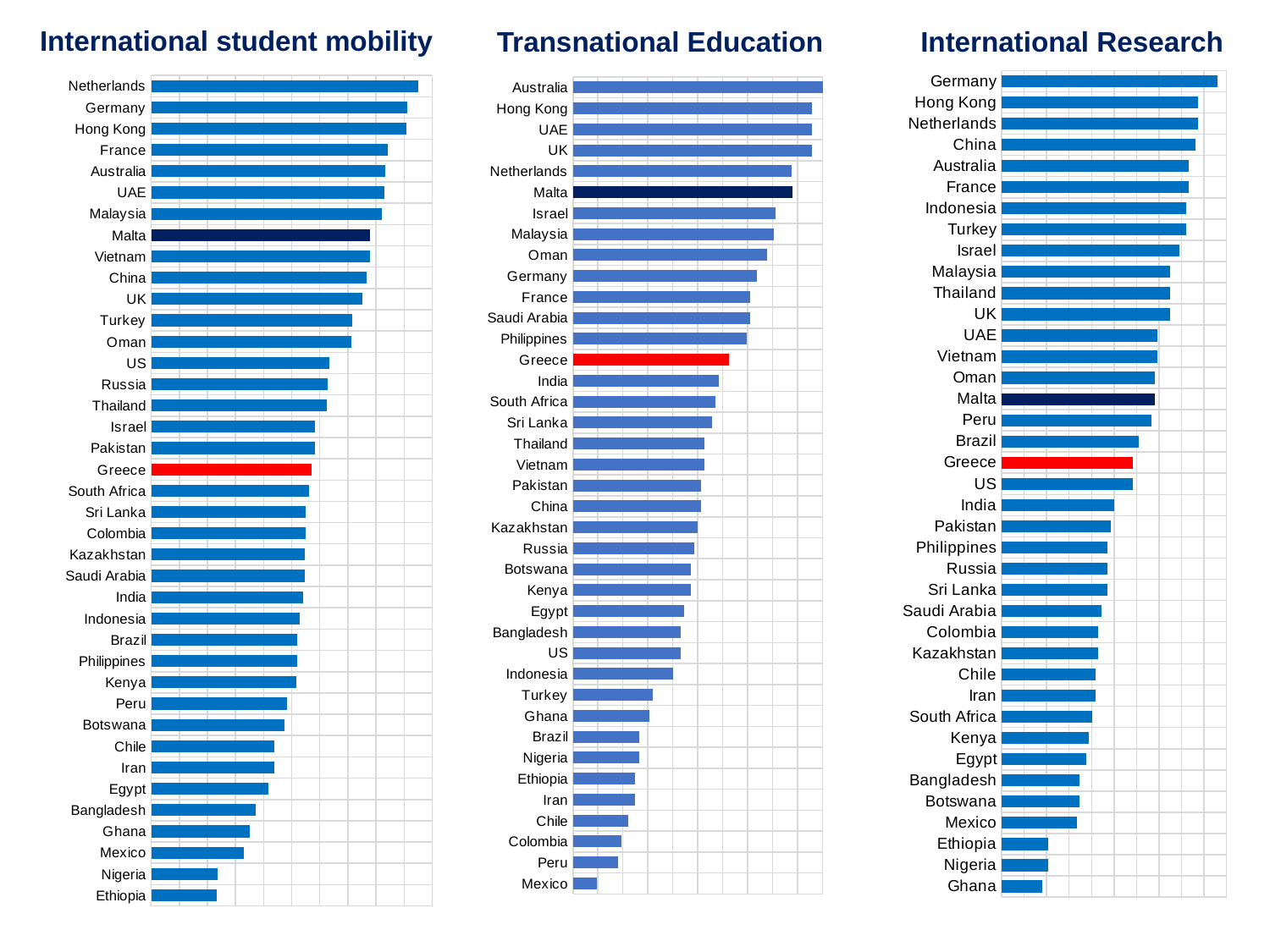

International student mobility
Transnational Education
International Research

### Chart

| Category |  |
|---|---|
| Netherlands | 0.95 |
| Germany | 0.9125 |
| Hong Kong | 0.9083333333333333 |
| France | 0.8416666666666667 |
| Australia | 0.8333333333333334 |
| UAE | 0.8291666666666667 |
| Malaysia | 0.8208333333333333 |
| Malta | 0.78 |
| Vietnam | 0.7791666666666667 |
| China | 0.7666666666666667 |
| UK | 0.75 |
| Turkey | 0.7166666666666667 |
| Oman | 0.7125 |
| US | 0.6333333333333333 |
| Russia | 0.6291666666666668 |
| Thailand | 0.625 |
| Israel | 0.5833333333333333 |
| Pakistan | 0.5833333333333333 |
| Greece | 0.5708333333333333 |
| South Africa | 0.5625 |
| Sri Lanka | 0.55 |
| Colombia | 0.5499999999999999 |
| Kazakhstan | 0.5458333333333334 |
| Saudi Arabia | 0.5458333333333334 |
| India | 0.5416666666666666 |
| Indonesia | 0.5291666666666667 |
| Brazil | 0.5208333333333334 |
| Philippines | 0.5208333333333334 |
| Kenya | 0.5166666666666667 |
| Peru | 0.48333333333333334 |
| Botswana | 0.475 |
| Chile | 0.4375 |
| Iran | 0.4375 |
| Egypt | 0.41666666666666663 |
| Bangladesh | 0.37083333333333335 |
| Ghana | 0.35 |
| Mexico | 0.32916666666666666 |
| Nigeria | 0.2375 |
| Ethiopia | 0.23333333333333334 |

### Chart

| Category |  |
|---|---|
| Australia | 1.0 |
| Hong Kong | 0.9583333333333334 |
| UAE | 0.9583333333333334 |
| UK | 0.9583333333333334 |
| Netherlands | 0.875 |
| Malta | 0.88 |
| Israel | 0.81 |
| Malaysia | 0.8055555555555555 |
| Oman | 0.7777777777777778 |
| Germany | 0.7361111111111112 |
| France | 0.7083333333333334 |
| Saudi Arabia | 0.7083333333333334 |
| Philippines | 0.6944444444444445 |
| Greece | 0.625 |
| India | 0.5833333333333334 |
| South Africa | 0.5694444444444444 |
| Sri Lanka | 0.5555555555555555 |
| Thailand | 0.5277777777777778 |
| Vietnam | 0.5277777777777778 |
| Pakistan | 0.513888888888889 |
| China | 0.5138888888888888 |
| Kazakhstan | 0.5 |
| Russia | 0.4861111111111111 |
| Botswana | 0.47222222222222227 |
| Kenya | 0.47222222222222215 |
| Egypt | 0.4444444444444444 |
| Bangladesh | 0.4305555555555556 |
| US | 0.4305555555555556 |
| Indonesia | 0.40277777777777773 |
| Turkey | 0.3194444444444444 |
| Ghana | 0.3055555555555555 |
| Brazil | 0.2638888888888889 |
| Nigeria | 0.2638888888888889 |
| Ethiopia | 0.25 |
| Iran | 0.25 |
| Chile | 0.2222222222222222 |
| Colombia | 0.19444444444444442 |
| Peru | 0.18055555555555555 |
| Mexico | 0.09722222222222221 |

### Chart

| Category |  |
|---|---|
| Germany | 0.9583333333333334 |
| Hong Kong | 0.875 |
| Netherlands | 0.875 |
| China | 0.8611111111111112 |
| Australia | 0.8333333333333334 |
| France | 0.8333333333333334 |
| Indonesia | 0.8194444444444445 |
| Turkey | 0.8194444444444445 |
| Israel | 0.7916666666666666 |
| Malaysia | 0.75 |
| Thailand | 0.75 |
| UK | 0.75 |
| UAE | 0.6944444444444445 |
| Vietnam | 0.6944444444444445 |
| Oman | 0.6805555555555555 |
| Malta | 0.68 |
| Peru | 0.6666666666666666 |
| Brazil | 0.6111111111111112 |
| Greece | 0.5833333333333334 |
| US | 0.5833333333333334 |
| India | 0.5 |
| Pakistan | 0.4861111111111111 |
| Philippines | 0.47222222222222227 |
| Russia | 0.47222222222222227 |
| Sri Lanka | 0.47222222222222215 |
| Saudi Arabia | 0.4444444444444444 |
| Colombia | 0.4305555555555556 |
| Kazakhstan | 0.4305555555555556 |
| Chile | 0.4166666666666667 |
| Iran | 0.4166666666666667 |
| South Africa | 0.40277777777777773 |
| Kenya | 0.38888888888888884 |
| Egypt | 0.375 |
| Bangladesh | 0.34722222222222215 |
| Botswana | 0.34722222222222215 |
| Mexico | 0.3333333333333333 |
| Ethiopia | 0.20833333333333334 |
| Nigeria | 0.20833333333333334 |
| Ghana | 0.18055555555555555 |